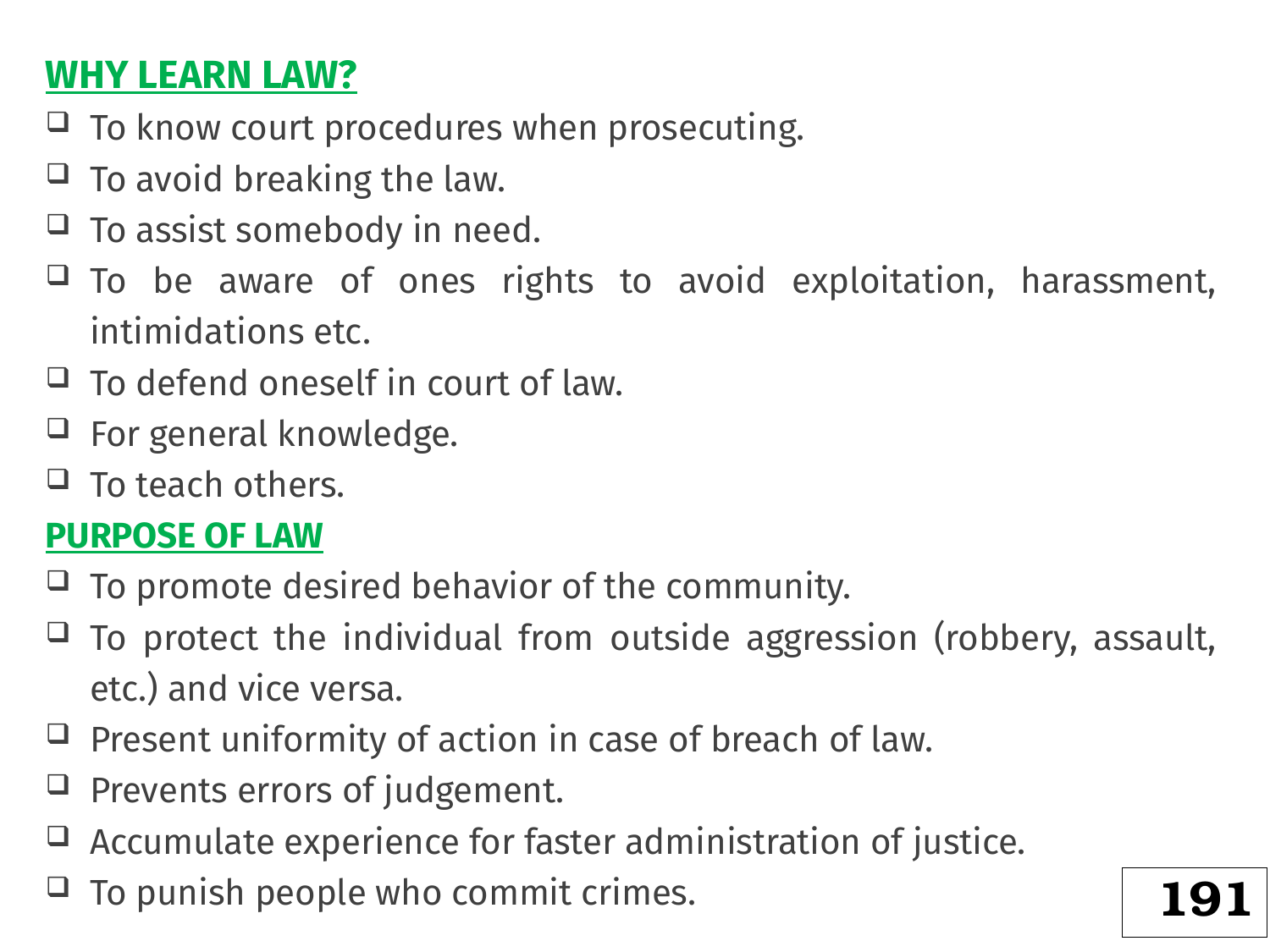

WHY LEARN LAW?
To know court procedures when prosecuting.
To avoid breaking the law.
To assist somebody in need.
To be aware of ones rights to avoid exploitation, harassment, intimidations etc.
To defend oneself in court of law.
For general knowledge.
To teach others.
PURPOSE OF LAW
To promote desired behavior of the community.
To protect the individual from outside aggression (robbery, assault, etc.) and vice versa.
Present uniformity of action in case of breach of law.
Prevents errors of judgement.
Accumulate experience for faster administration of justice.
To punish people who commit crimes.

191